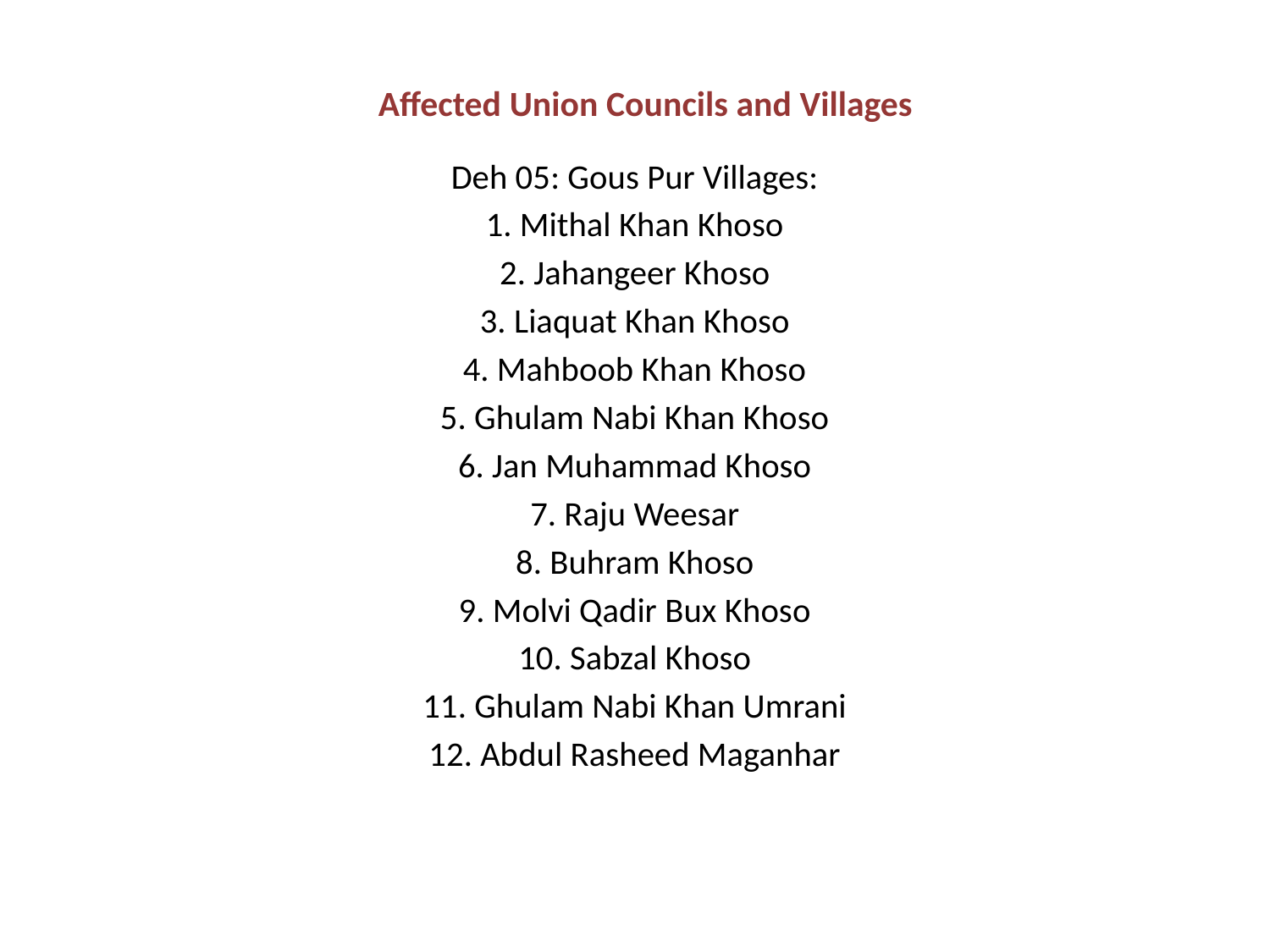

# Affected Union Councils and Villages
Deh 05: Gous Pur Villages:
1. Mithal Khan Khoso
2. Jahangeer Khoso
3. Liaquat Khan Khoso
4. Mahboob Khan Khoso
5. Ghulam Nabi Khan Khoso
6. Jan Muhammad Khoso
7. Raju Weesar
8. Buhram Khoso
9. Molvi Qadir Bux Khoso
10. Sabzal Khoso
11. Ghulam Nabi Khan Umrani
12. Abdul Rasheed Maganhar